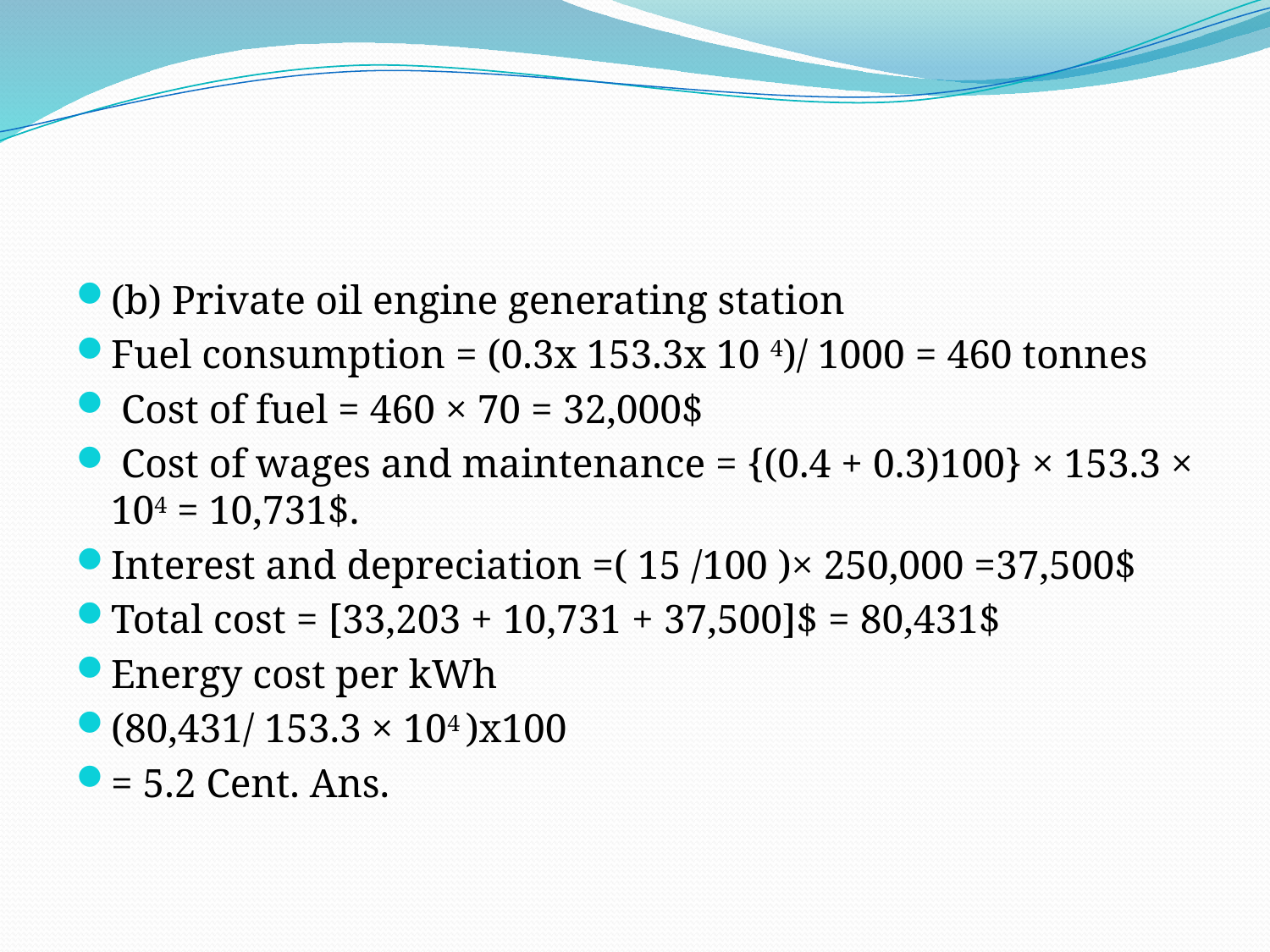

#
(b) Private oil engine generating station
Fuel consumption = (0.3x 153.3x 10 4)/ 1000 = 460 tonnes
 Cost of fuel = 460 × 70 = 32,000$
 Cost of wages and maintenance = {(0.4 + 0.3)100} × 153.3 × 104 = 10,731$.
Interest and depreciation =( 15 /100 )× 250,000 =37,500$
Total cost = [33,203 + 10,731 + 37,500]$ = 80,431$
Energy cost per kWh
(80,431/ 153.3 × 104 )x100
= 5.2 Cent. Ans.